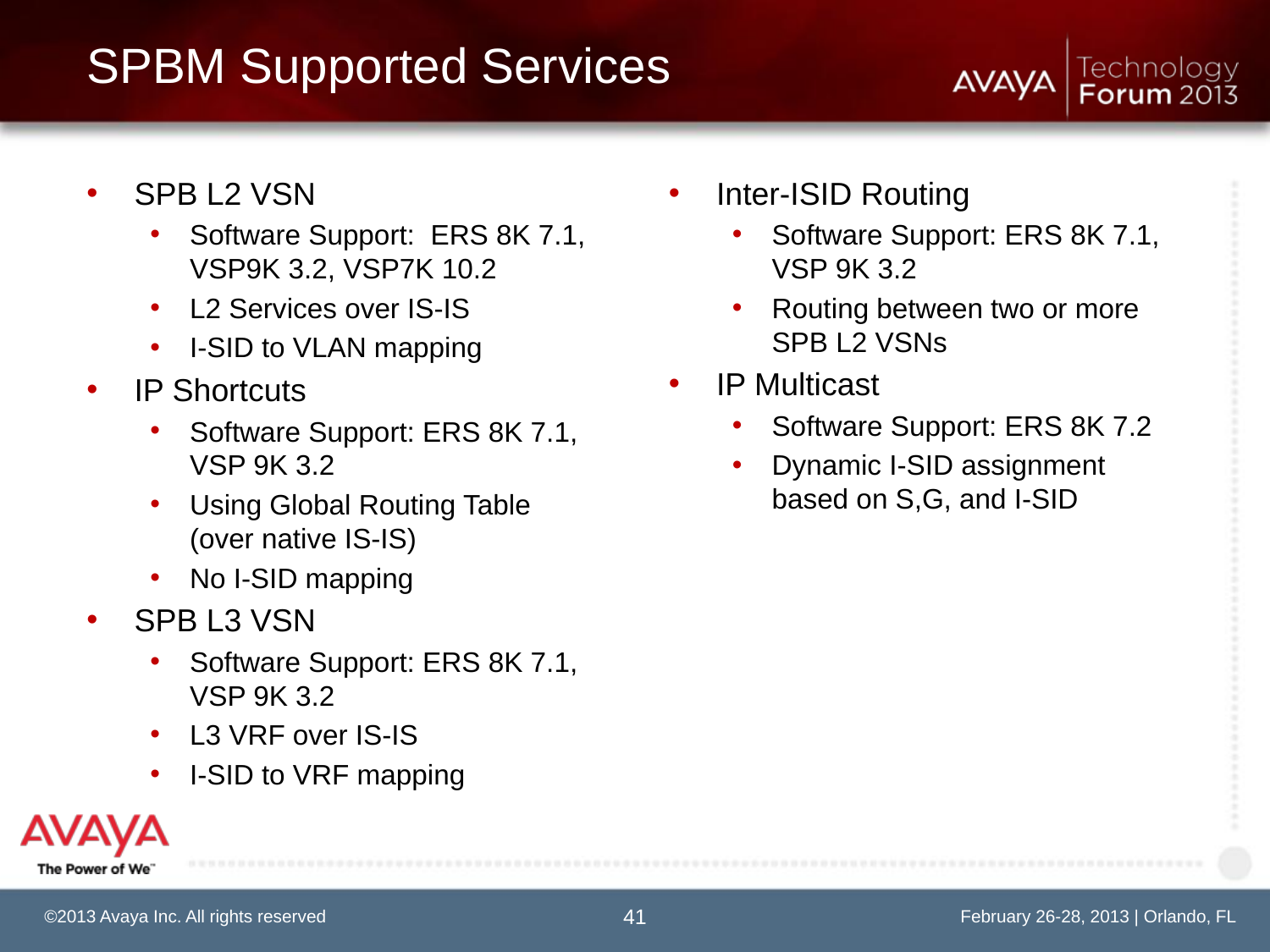

# SPBM Supported Services
SPB L2 VSN
Software Support:  ERS 8K 7.1, VSP9K 3.2, VSP7K 10.2
L2 Services over IS-IS
I-SID to VLAN mapping
IP Shortcuts
Software Support: ERS 8K 7.1, VSP 9K 3.2
Using Global Routing Table (over native IS-IS)
No I-SID mapping
SPB L3 VSN
Software Support: ERS 8K 7.1, VSP 9K 3.2
L3 VRF over IS-IS
I-SID to VRF mapping
Inter-ISID Routing
Software Support: ERS 8K 7.1, VSP 9K 3.2
Routing between two or more SPB L2 VSNs
IP Multicast
Software Support: ERS 8K 7.2
Dynamic I-SID assignment based on S,G, and I-SID
41